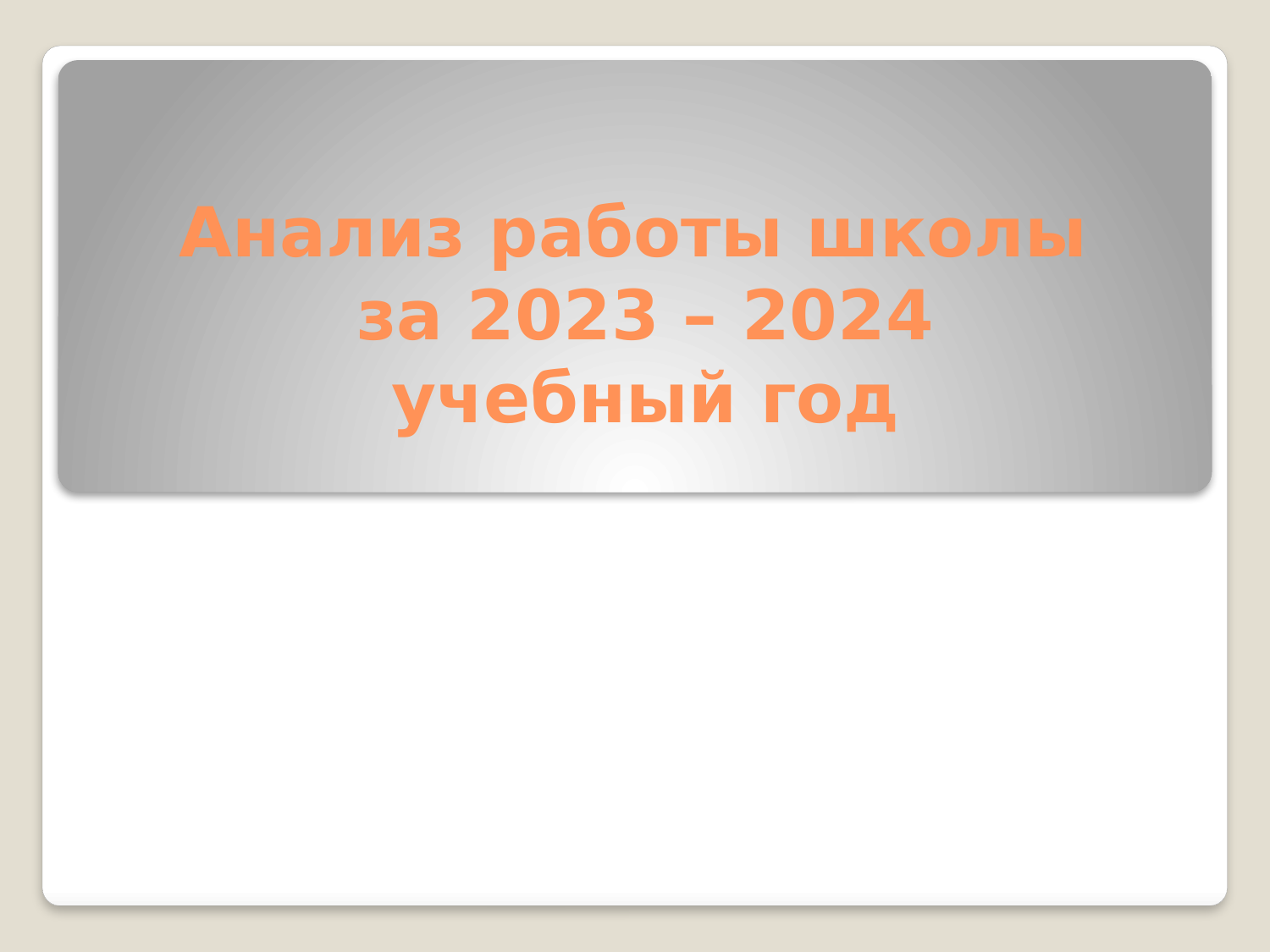

# Анализ работы школы за 2023 – 2024 учебный год